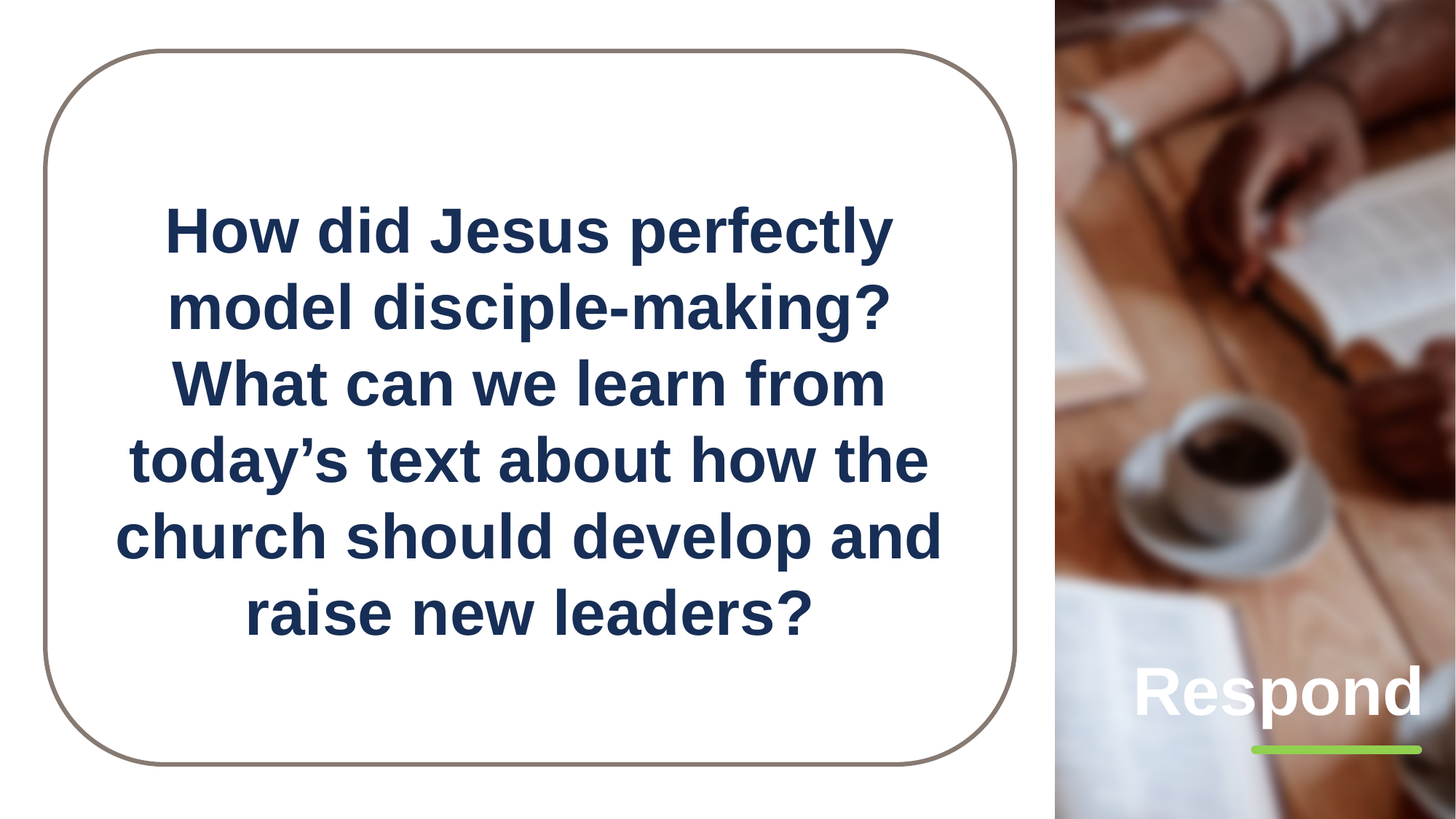

How did Jesus perfectly model disciple-making? What can we learn from today’s text about how the church should develop and raise new leaders?
# Respond